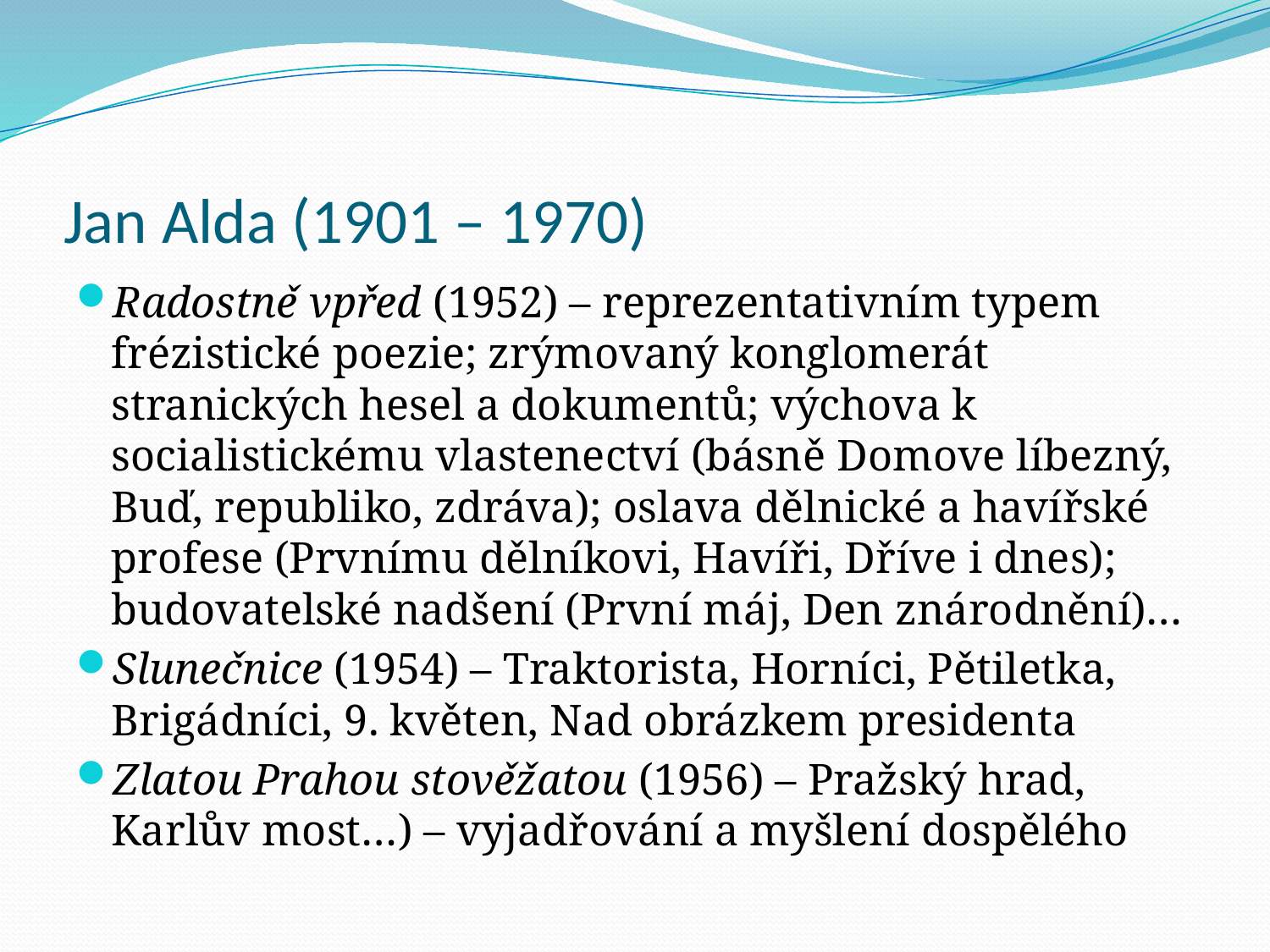

# Jan Alda (1901 – 1970)
Radostně vpřed (1952) – reprezentativním typem frézistické poezie; zrýmovaný konglomerát stranických hesel a dokumentů; výchova k socialistickému vlastenectví (básně Domove líbezný, Buď, republiko, zdráva); oslava dělnické a havířské profese (Prvnímu dělníkovi, Havíři, Dříve i dnes); budovatelské nadšení (První máj, Den znárodnění)…
Slunečnice (1954) – Traktorista, Horníci, Pětiletka, Brigádníci, 9. květen, Nad obrázkem presidenta
Zlatou Prahou stověžatou (1956) – Pražský hrad, Karlův most…) – vyjadřování a myšlení dospělého